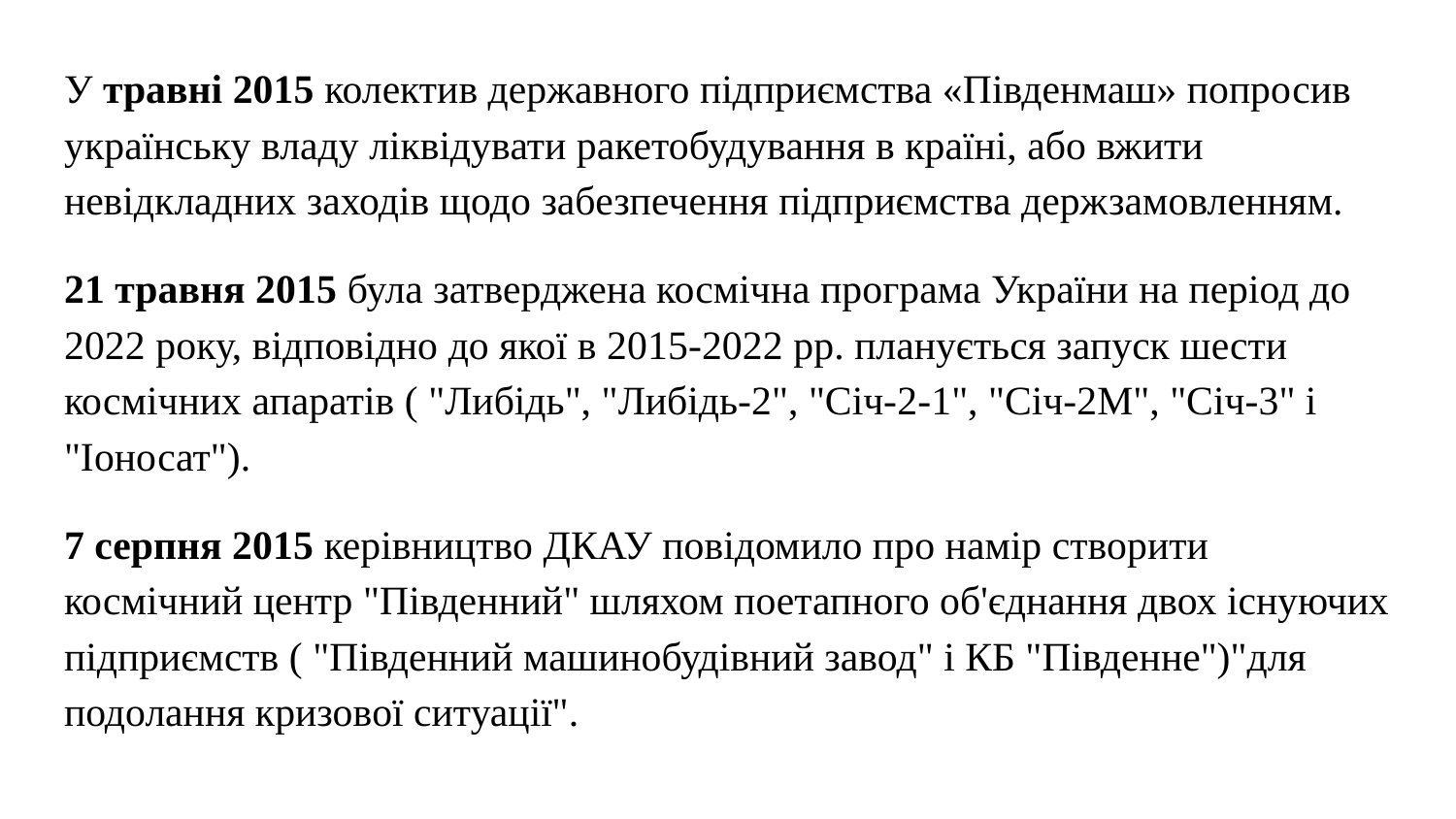

У травні 2015 колектив державного підприємства «Південмаш» попросив українську владу ліквідувати ракетобудування в країні, або вжити невідкладних заходів щодо забезпечення підприємства держзамовленням.
21 травня 2015 була затверджена космічна програма України на період до 2022 року, відповідно до якої в 2015-2022 рр. планується запуск шести космічних апаратів ( "Либідь", "Либідь-2", "Січ-2-1", "Січ-2М", "Січ-3" і "Іоносат").
7 серпня 2015 керівництво ДКАУ повідомило про намір створити космічний центр "Південний" шляхом поетапного об'єднання двох існуючих підприємств ( "Південний машинобудівний завод" і КБ "Південне")"для подолання кризової ситуації".